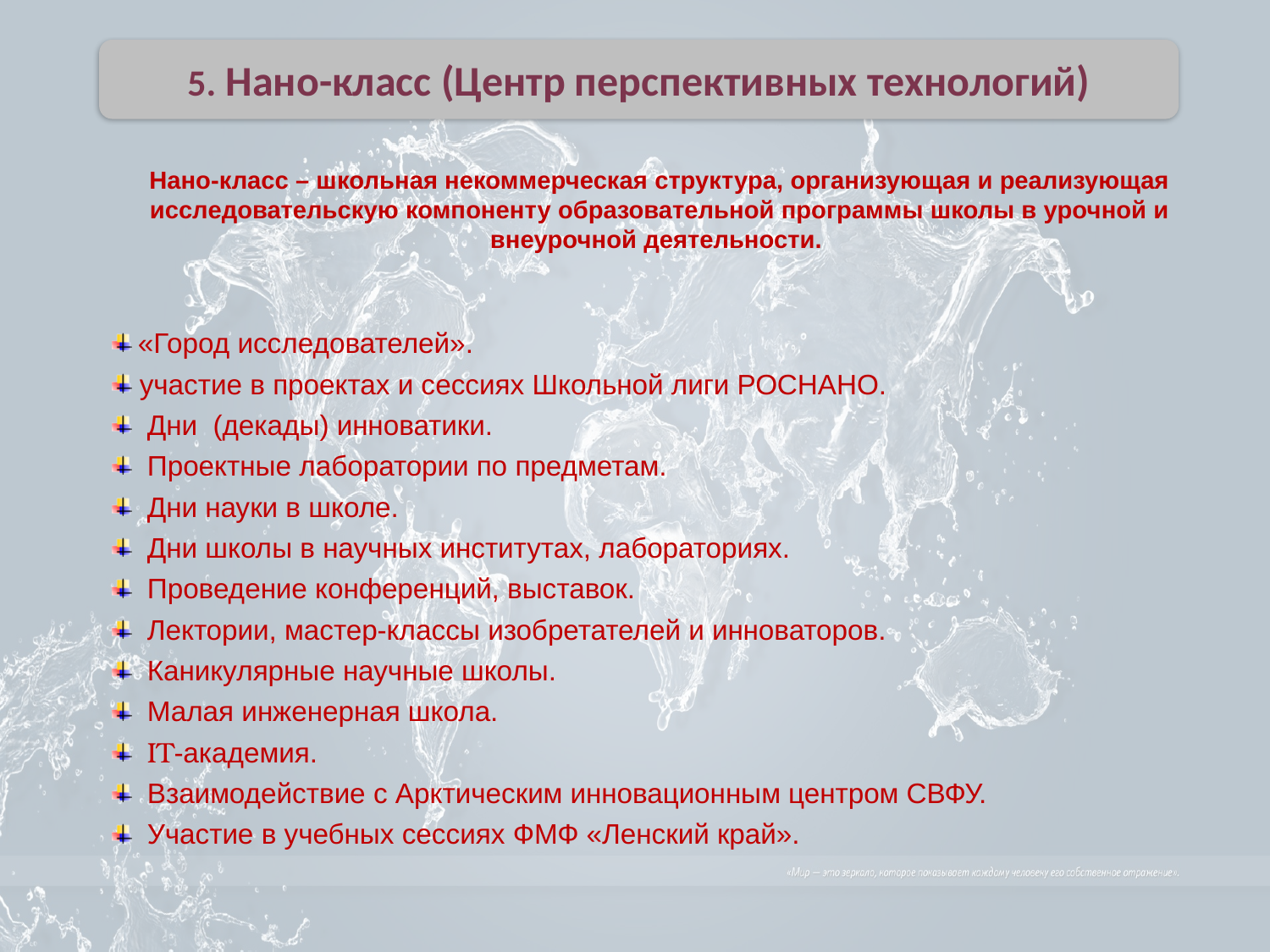

5. Нано-класс (Центр перспективных технологий)
Нано-класс – школьная некоммерческая структура, организующая и реализующая исследовательскую компоненту образовательной программы школы в урочной и внеурочной деятельности.
 «Город исследователей».
 участие в проектах и сессиях Школьной лиги РОСНАНО.
  Дни  (декады) инноватики.
  Проектные лаборатории по предметам.
  Дни науки в школе.
  Дни школы в научных институтах, лабораториях.
  Проведение конференций, выставок.
  Лектории, мастер-классы изобретателей и инноваторов.
  Каникулярные научные школы.
  Малая инженерная школа.
  IT-академия.
  Взаимодействие с Арктическим инновационным центром СВФУ.
  Участие в учебных сессиях ФМФ «Ленский край».